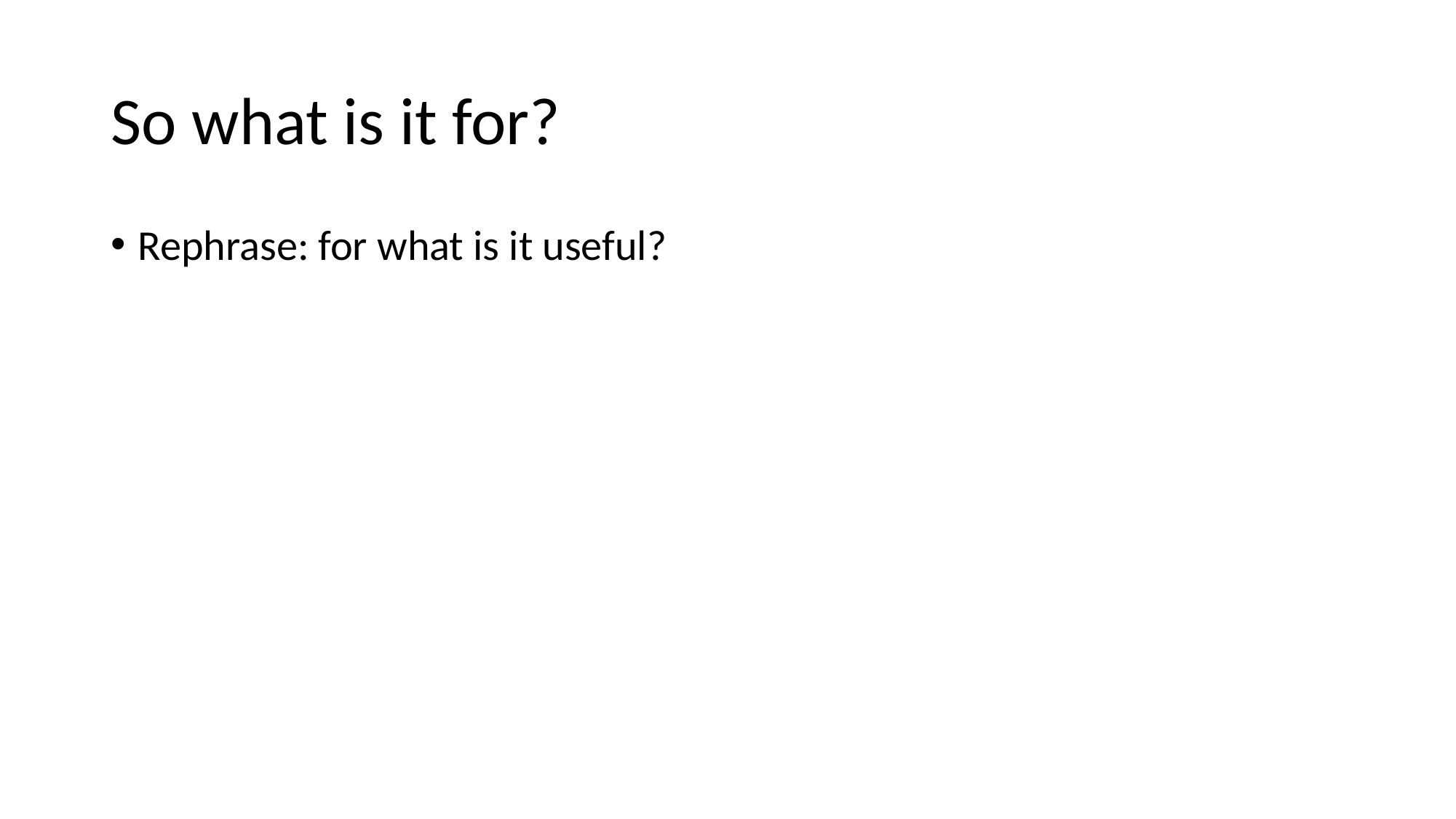

# So what is it for?
Rephrase: for what is it useful?